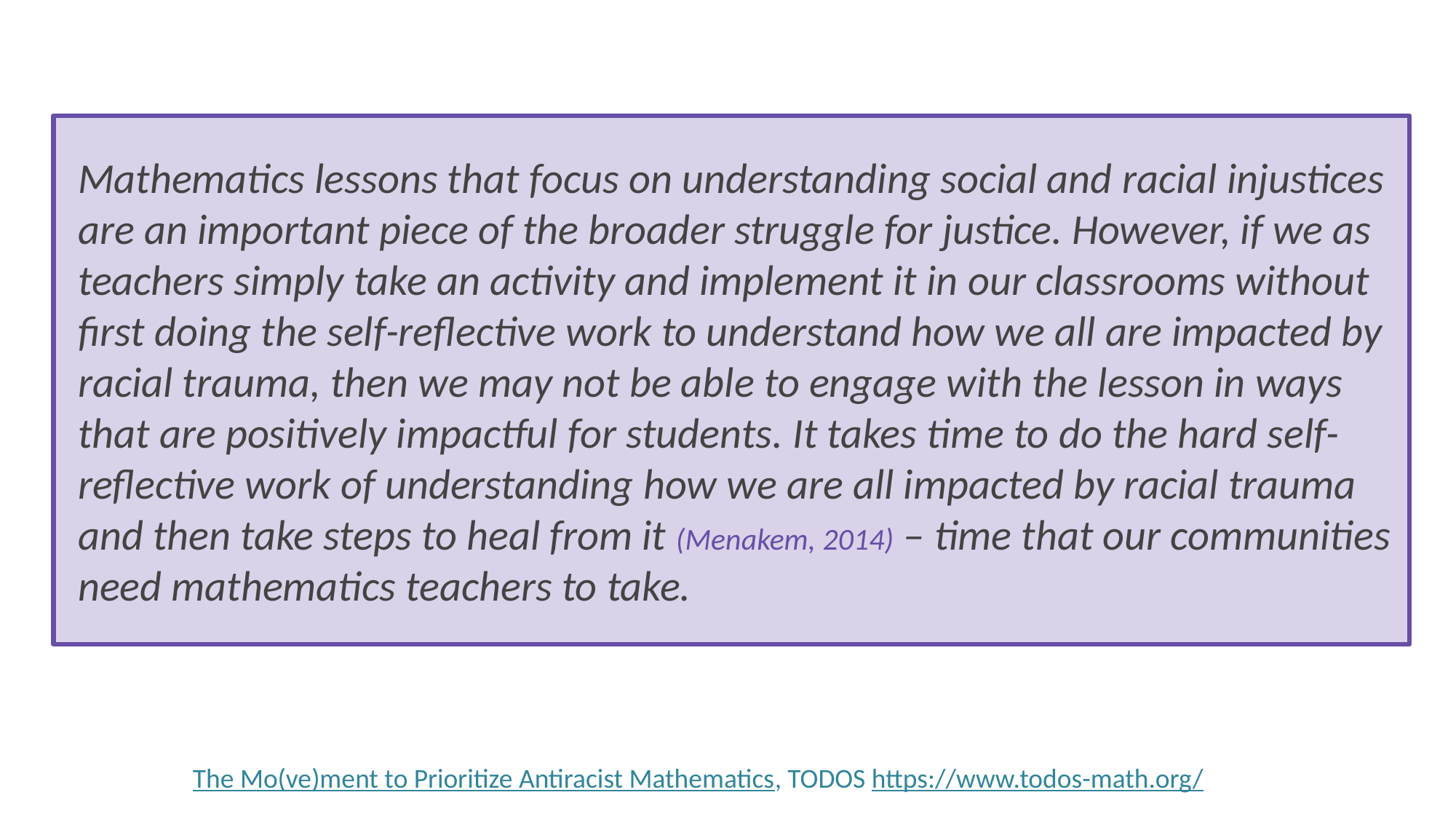

Mathematics lessons that focus on understanding social and racial injustices are an important piece of the broader struggle for justice. However, if we as teachers simply take an activity and implement it in our classrooms without first doing the self-reflective work to understand how we all are impacted by racial trauma, then we may not be able to engage with the lesson in ways that are positively impactful for students. It takes time to do the hard self-reflective work of understanding how we are all impacted by racial trauma and then take steps to heal from it (Menakem, 2014) – time that our communities need mathematics teachers to take.
The Mo(ve)ment to Prioritize Antiracist Mathematics, TODOS https://www.todos-math.org/